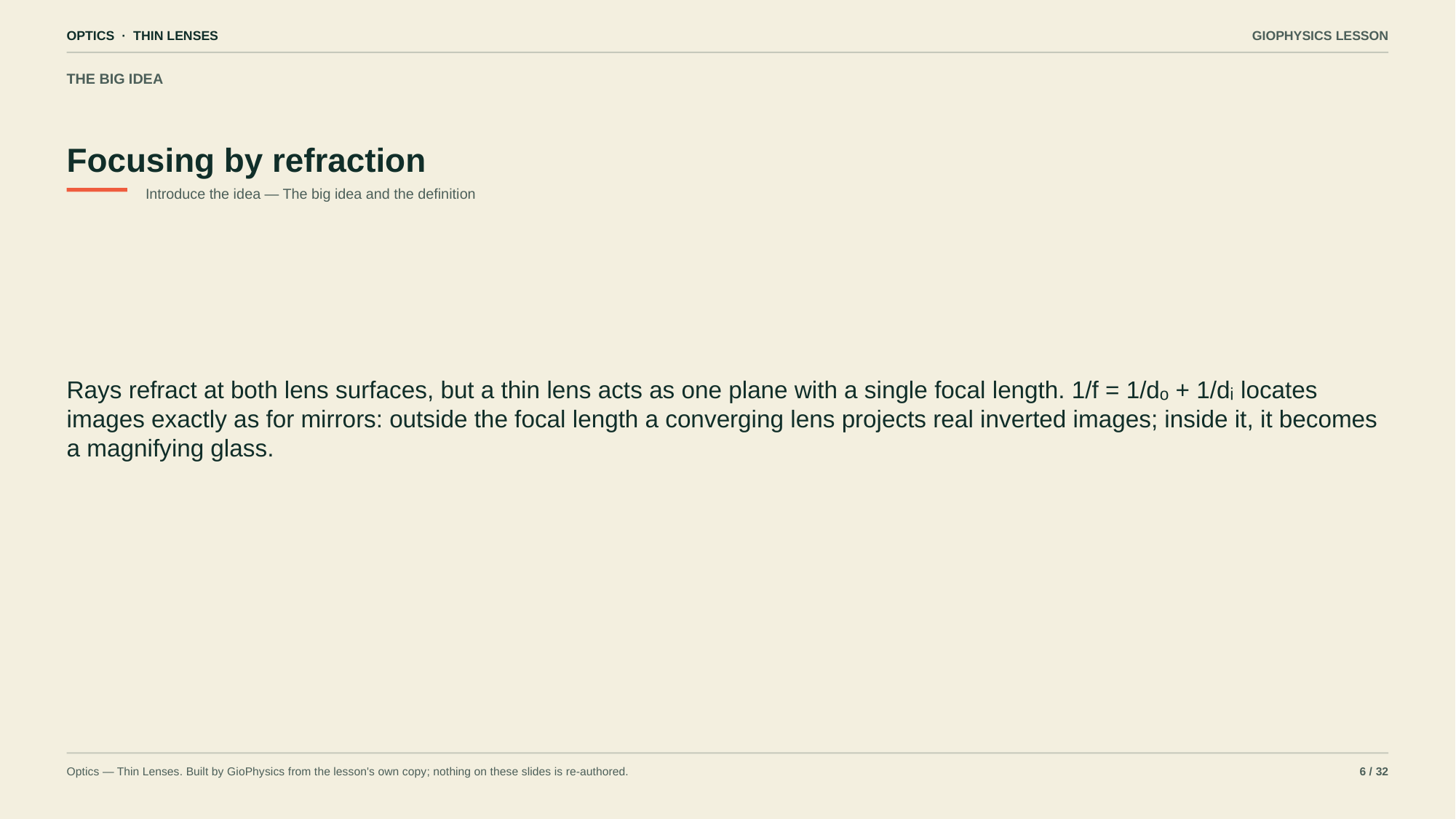

OPTICS  ·  THIN LENSES
GIOPHYSICS LESSON

THE BIG IDEA
Focusing by refraction
Introduce the idea — The big idea and the definition

Rays refract at both lens surfaces, but a thin lens acts as one plane with a single focal length. 1/f = 1/dₒ + 1/dᵢ locates images exactly as for mirrors: outside the focal length a converging lens projects real inverted images; inside it, it becomes a magnifying glass.

Optics — Thin Lenses. Built by GioPhysics from the lesson's own copy; nothing on these slides is re-authored.
6 / 32